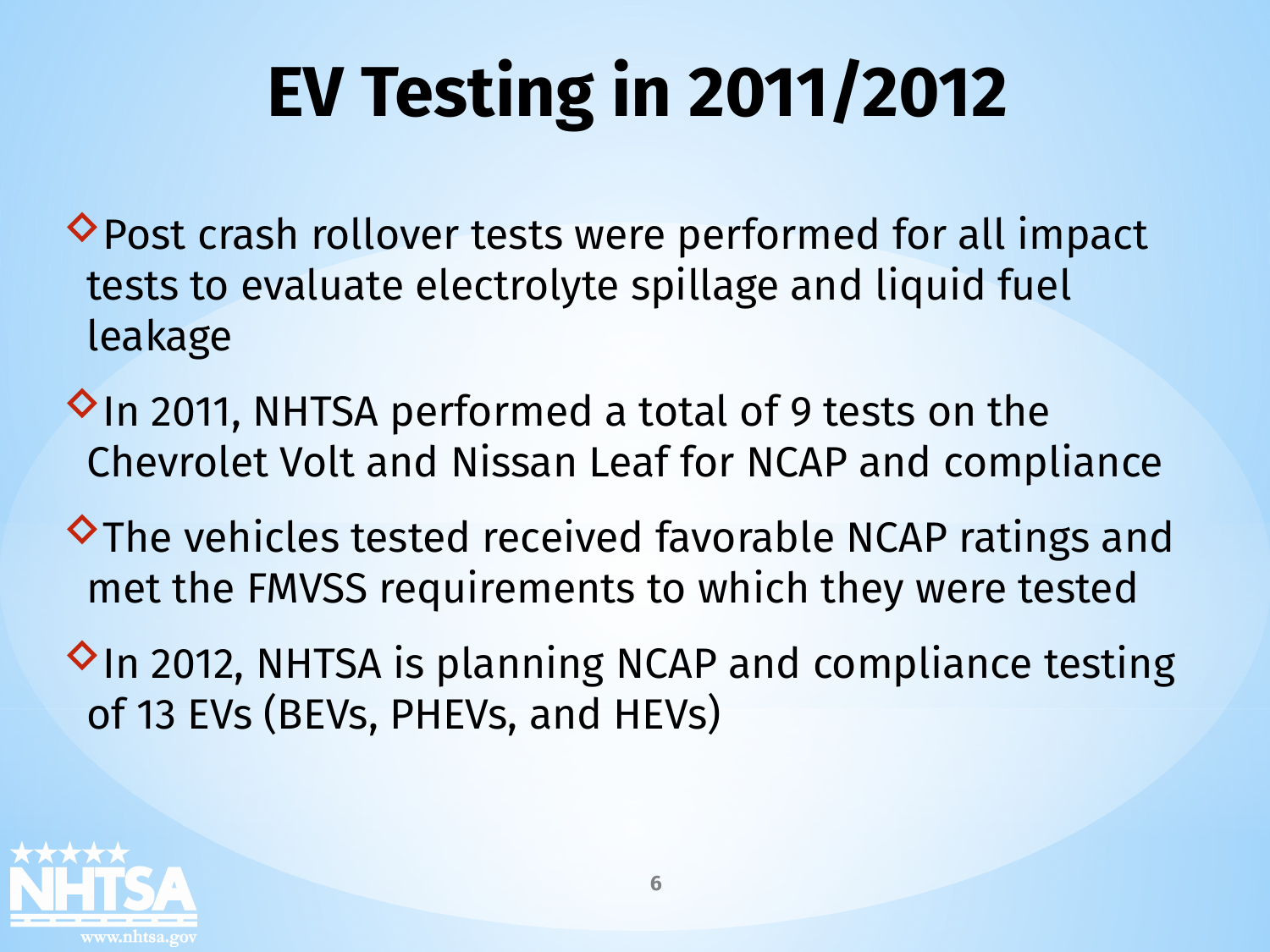

EV Testing in 2011/2012
Post crash rollover tests were performed for all impact tests to evaluate electrolyte spillage and liquid fuel leakage
In 2011, NHTSA performed a total of 9 tests on the Chevrolet Volt and Nissan Leaf for NCAP and compliance
The vehicles tested received favorable NCAP ratings and met the FMVSS requirements to which they were tested
In 2012, NHTSA is planning NCAP and compliance testing of 13 EVs (BEVs, PHEVs, and HEVs)
6